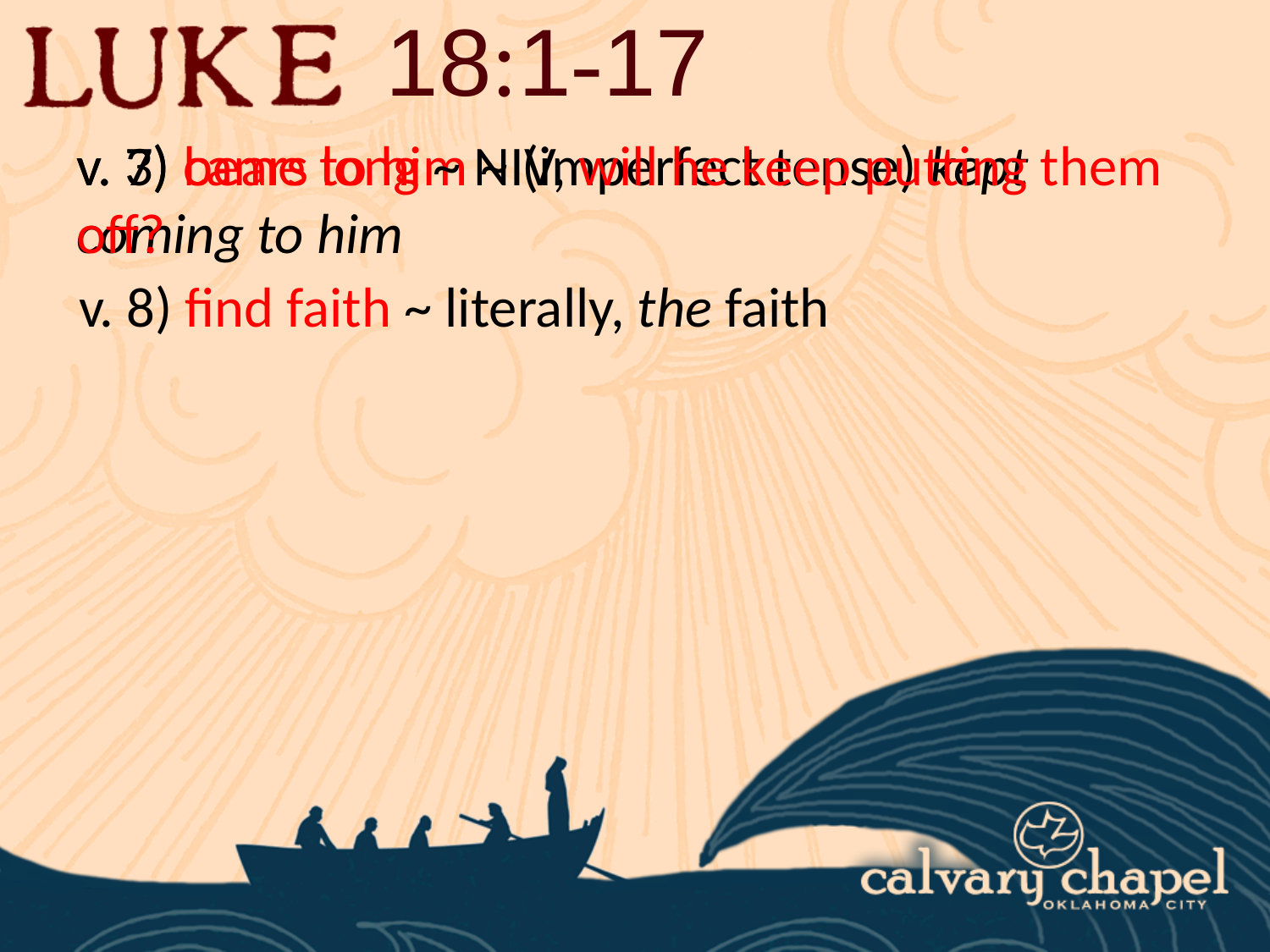

18:1-17
v. 7) bears long ~ NIV, will he keep putting them off?
v. 3) came to him ~ (imperfect tense) kept coming to him
v. 8) find faith ~ literally, the faith